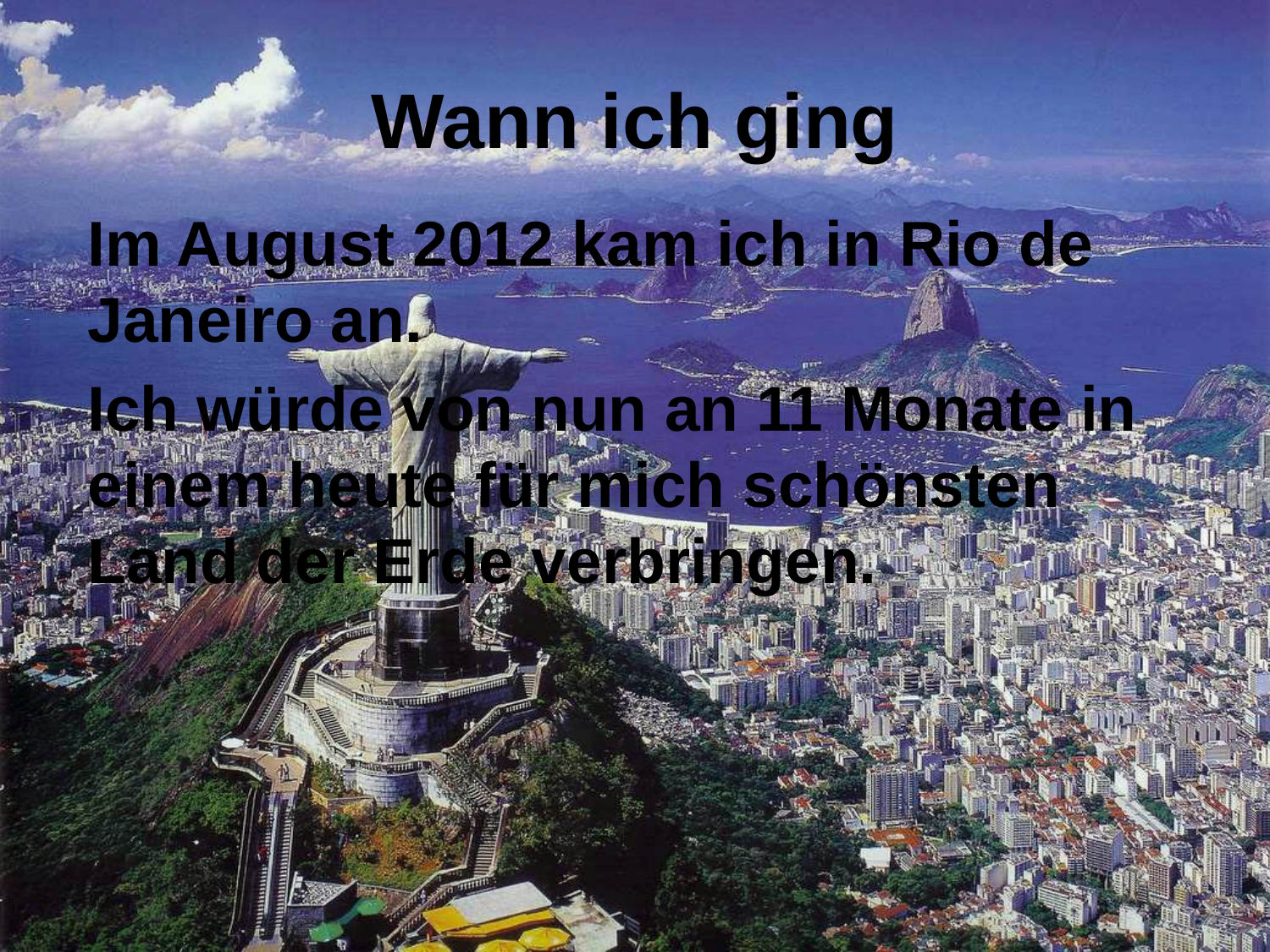

# Wann ich ging
Im August 2012 kam ich in Rio de Janeiro an.
Ich würde von nun an 11 Monate in einem heute für mich schönsten Land der Erde verbringen.